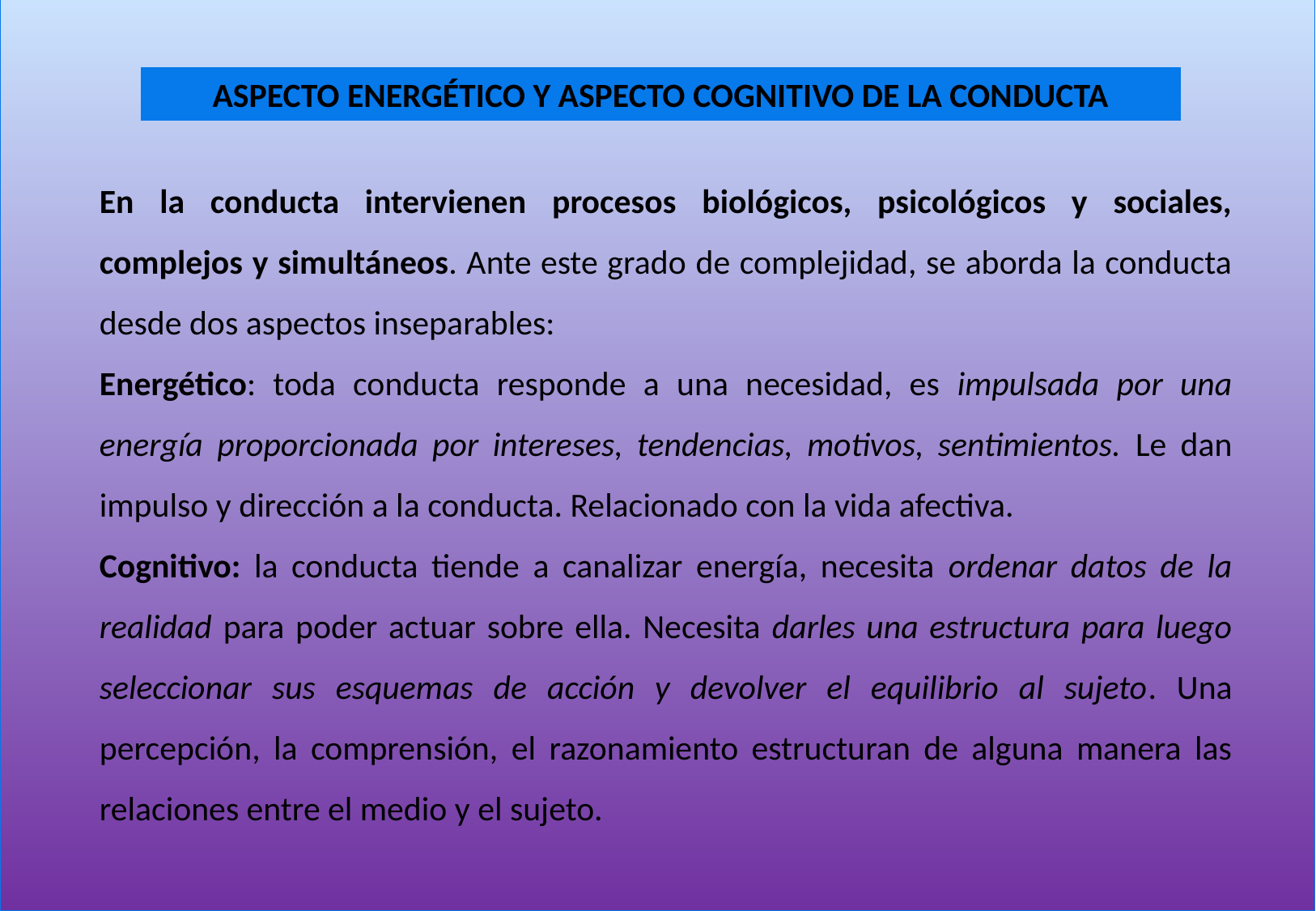

ASPECTO ENERGÉTICO Y ASPECTO COGNITIVO DE LA CONDUCTA
En la conducta intervienen procesos biológicos, psicológicos y sociales, complejos y simultáneos. Ante este grado de complejidad, se aborda la conducta desde dos aspectos inseparables:
Energético: toda conducta responde a una necesidad, es impulsada por una energía proporcionada por intereses, tendencias, motivos, sentimientos. Le dan impulso y dirección a la conducta. Relacionado con la vida afectiva.
Cognitivo: la conducta tiende a canalizar energía, necesita ordenar datos de la realidad para poder actuar sobre ella. Necesita darles una estructura para luego seleccionar sus esquemas de acción y devolver el equilibrio al sujeto. Una percepción, la comprensión, el razonamiento estructuran de alguna manera las relaciones entre el medio y el sujeto.